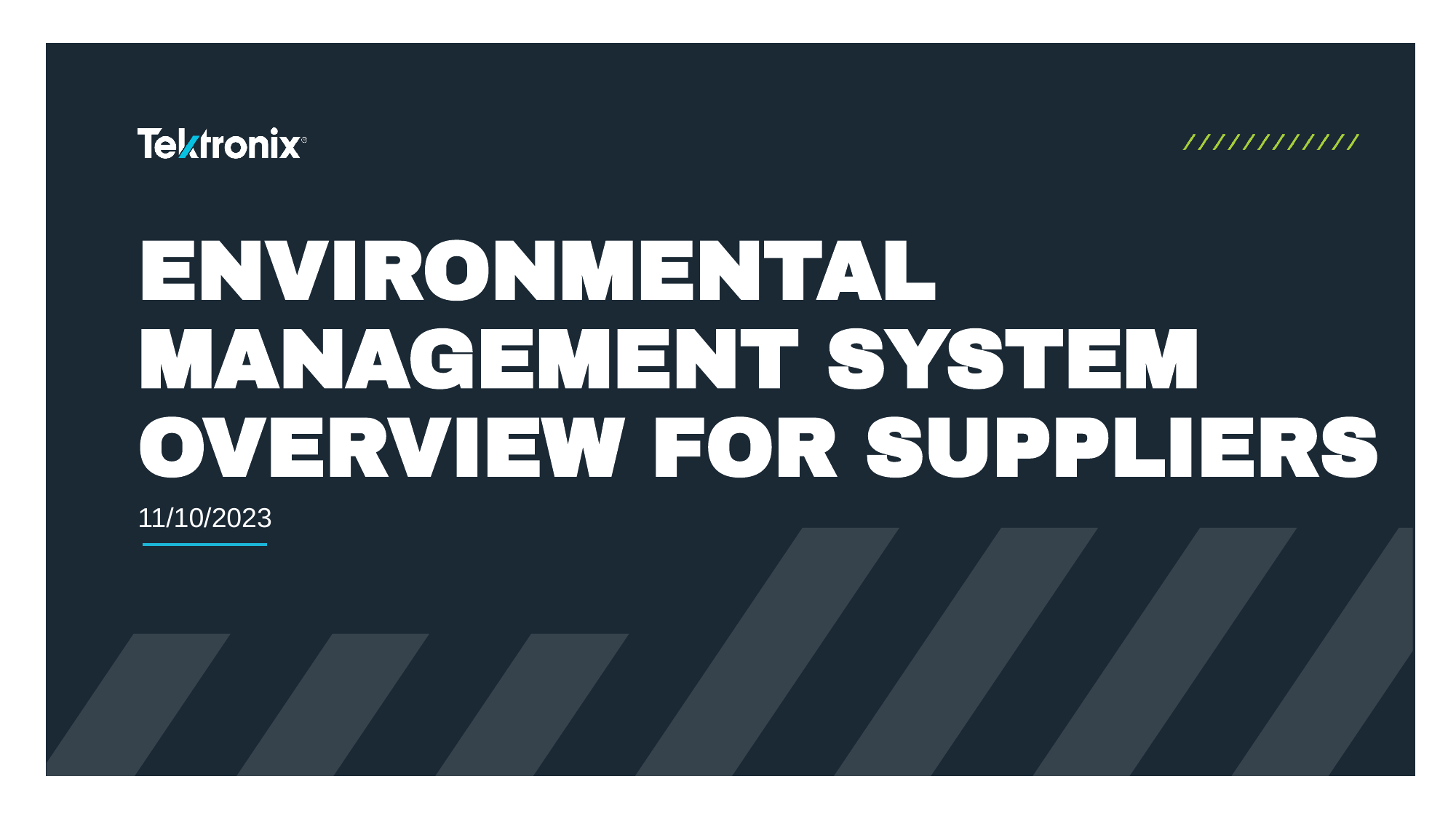

# Environmental management system OVERVIEW FOR SUPPLIERS
11/10/2023